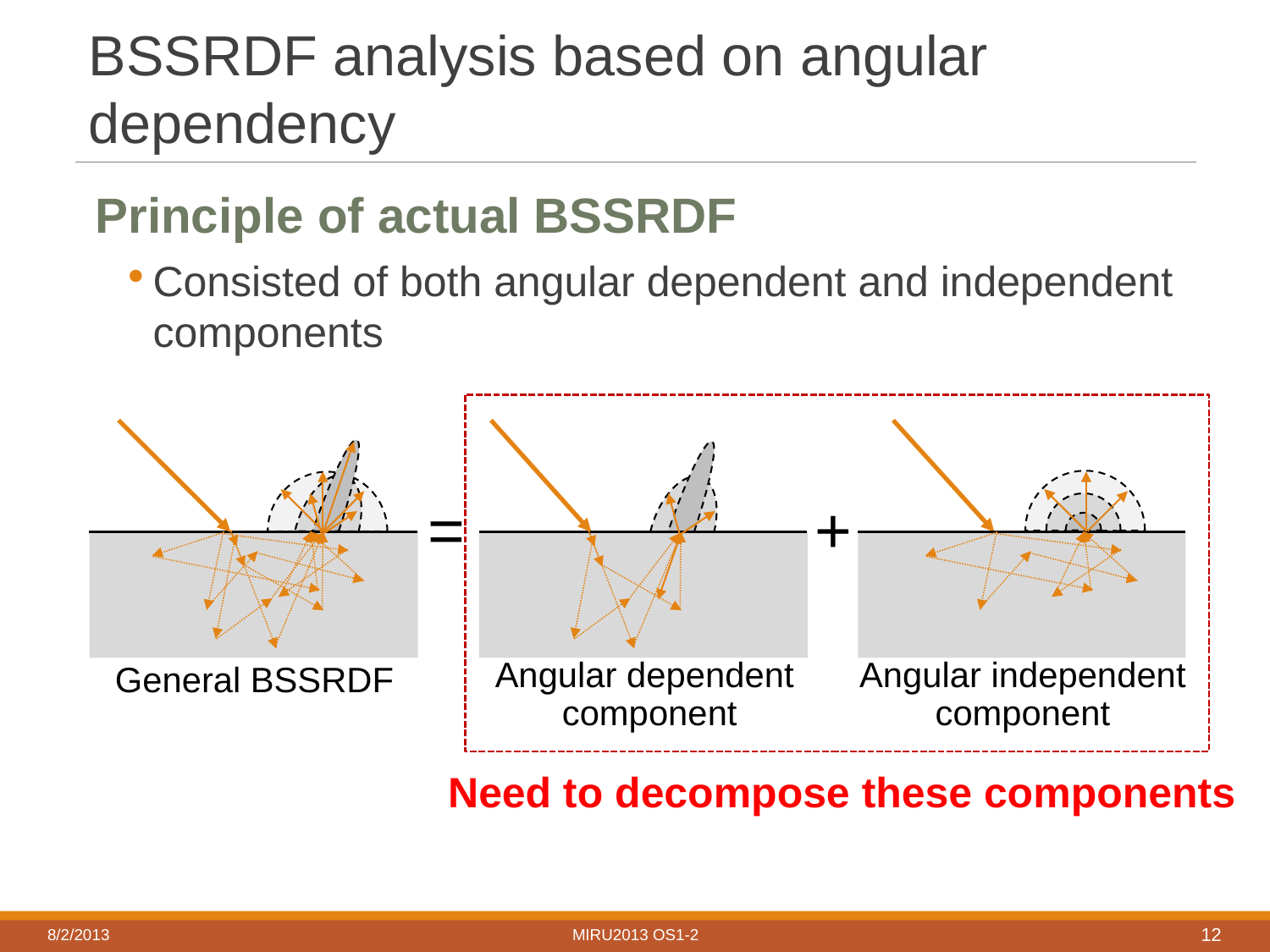

# BSSRDF analysis based on angular dependency
Principle of actual BSSRDF
Consisted of both angular dependent and independent components

+
=

General BSSRDF
Angular dependent
component
Angular independent
component
Need to decompose these components
8/2/2013
MIRU2013 OS1-2
12